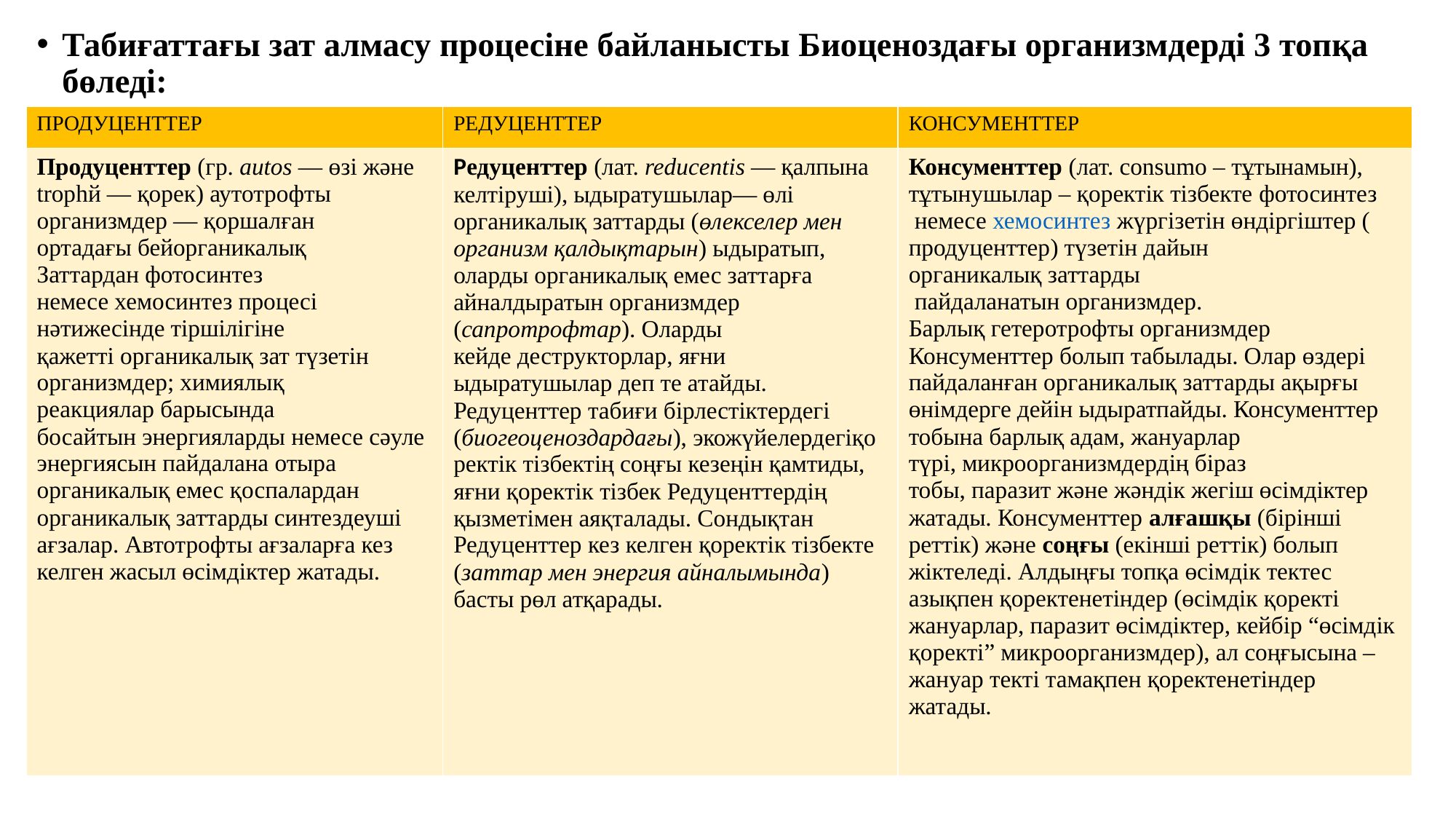

Табиғаттағы зат алмасу процесіне байланысты Биоценоздағы организмдерді 3 топқа бөледі:
| ПРОДУЦЕНТТЕР | РЕДУЦЕНТТЕР | КОНСУМЕНТТЕР |
| --- | --- | --- |
| Продуценттер (гр. autos — өзі және trophй — қорек) аутотрофты организмдер — қоршалған ортадағы бейорганикалық Заттардан фотосинтез немесе хемосинтез процесі нәтижесінде тіршілігіне қажетті органикалық зат түзетін организмдер; химиялық реакциялар барысында босайтын энергияларды немесе сәуле энергиясын пайдалана отыра органикалық емес қоспалардан органикалық заттарды синтездеуші ағзалар. Автотрофты ағзаларға кез келген жасыл өсімдіктер жатады. | Редуценттер (лат. reducentіs — қалпына келтіруші), ыдыратушылар— өлі органикалық заттарды (өлекселер мен организм қалдықтарын) ыдыратып, оларды органикалық емес заттарға айналдыратын организмдер (сапротрофтар). Оларды кейде деструкторлар, яғни ыдыратушылар деп те атайды. Редуценттер табиғи бірлестіктердегі (биогеоценоздардағы), экожүйелердегіқоректік тізбектің соңғы кезеңін қамтиды, яғни қоректік тізбек Редуценттердің қызметімен аяқталады. Сондықтан Редуценттер кез келген қоректік тізбекте (заттар мен энергия айналымында) басты рөл атқарады. | Консументтер (лат. consumo – тұтынамын), тұтынушылар – қоректік тізбекте фотосинтез немесе хемосинтез жүргізетін өндіргіштер (продуценттер) түзетін дайын органикалық заттарды пайдаланатын организмдер. Барлық гетеротрофты организмдер Консументтер болып табылады. Олар өздері пайдаланған органикалық заттарды ақырғы өнімдерге дейін ыдыратпайды. Консументтер тобына барлық адам, жануарлар түрі, микроорганизмдердің біраз тобы, паразит және жәндік жегіш өсімдіктер жатады. Консументтер алғашқы (бірінші реттік) және соңғы (екінші реттік) болып жіктеледі. Алдыңғы топқа өсімдік тектес азықпен қоректенетіндер (өсімдік қоректі жануарлар, паразит өсімдіктер, кейбір “өсімдік қоректі” микроорганизмдер), ал соңғысына – жануар текті тамақпен қоректенетіндер жатады. |